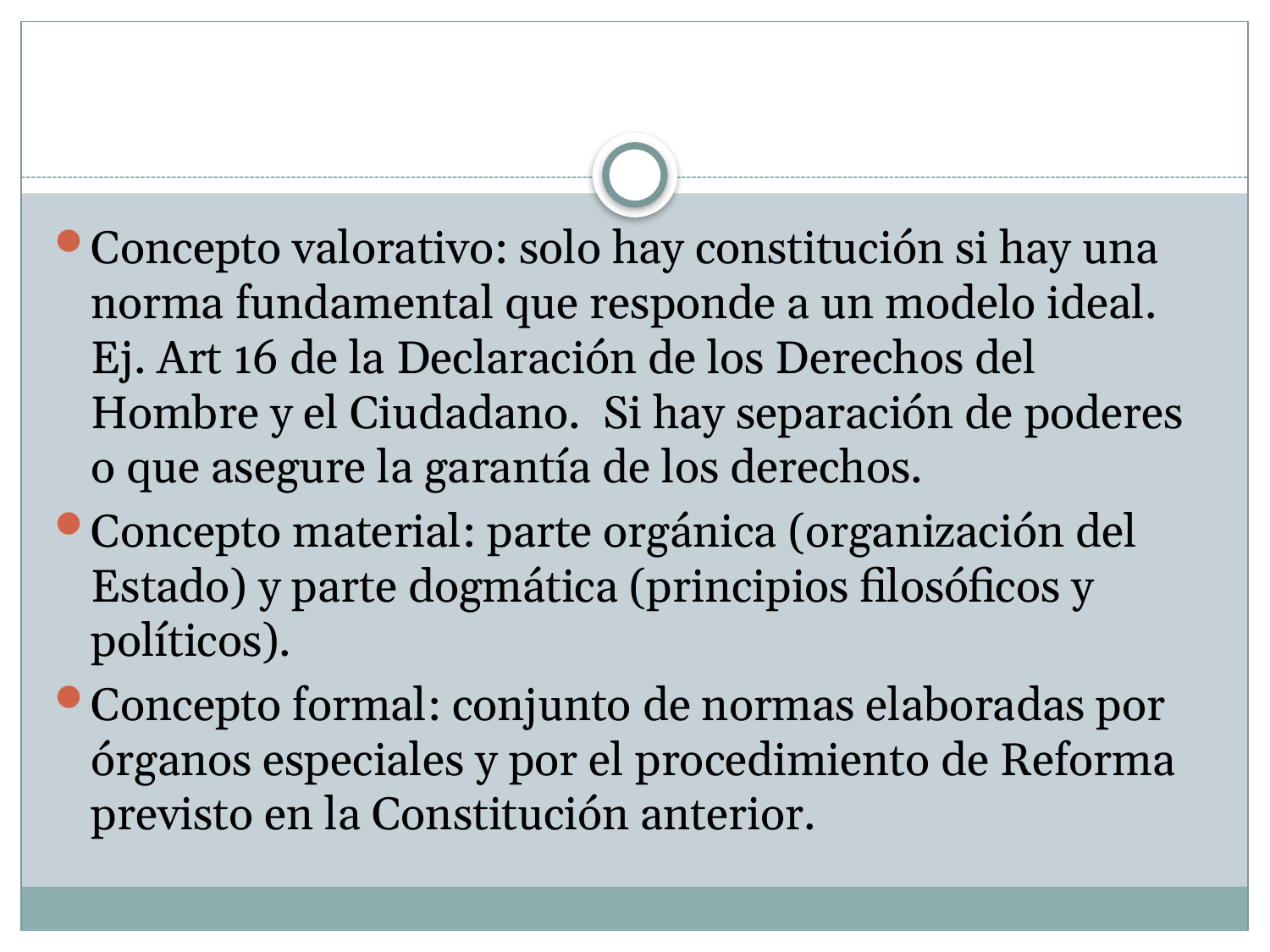

#
Concepto valorativo: solo hay constitución si hay una norma fundamental que responde a un modelo ideal. Ej. Art 16 de la Declaración de los Derechos del Hombre y el Ciudadano.  Si hay separación de poderes o que asegure la garantía de los derechos.
Concepto material: parte orgánica (organización del Estado) y parte dogmática (principios filosóficos y políticos).
Concepto formal: conjunto de normas elaboradas por órganos especiales y por el procedimiento de Reforma previsto en la Constitución anterior.